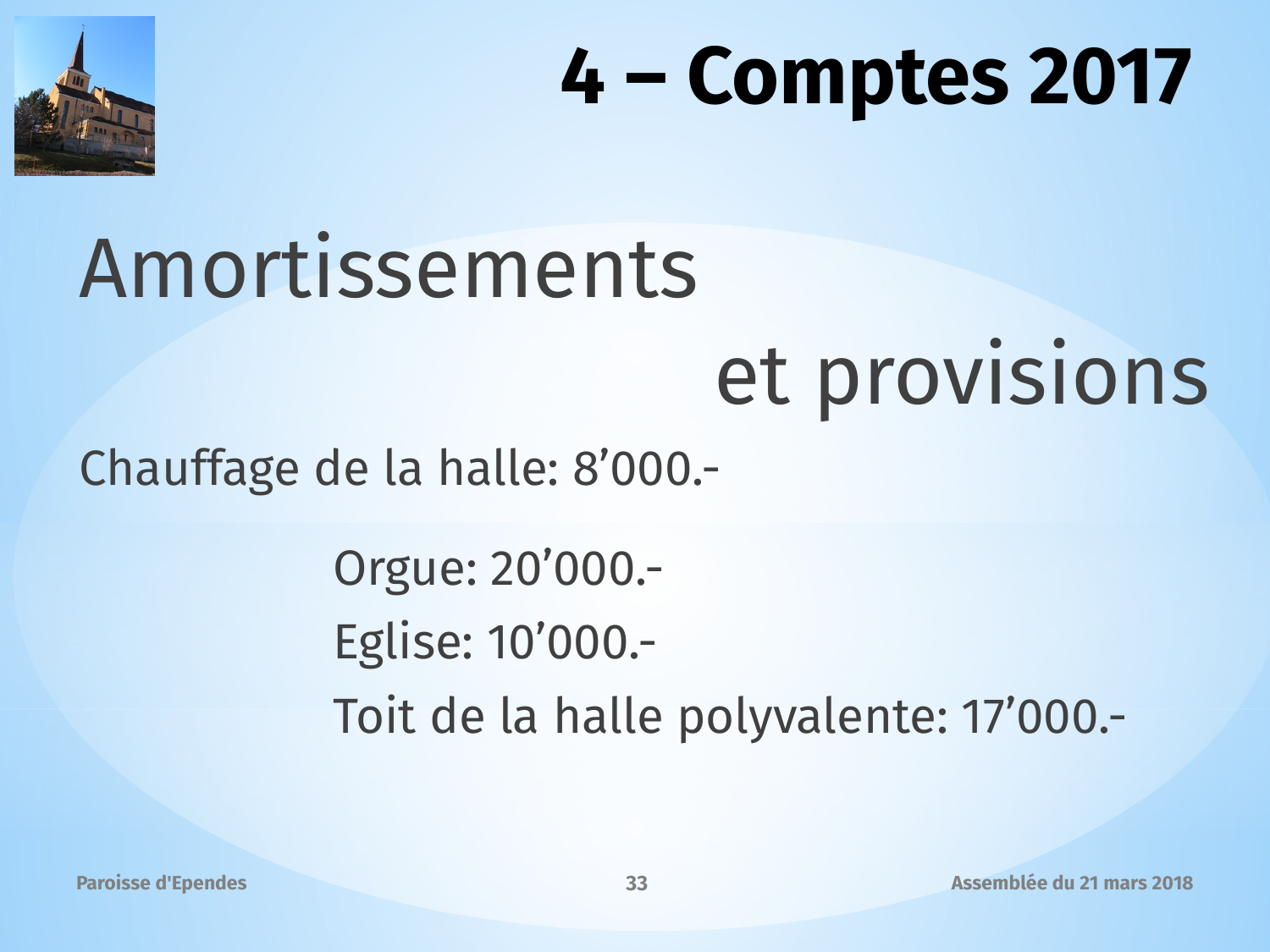

# 4 – Comptes 2017
Amortissements
					et provisions
Chauffage de la halle: 8’000.-

		Orgue: 20’000.-
		Eglise: 10’000.-
		Toit de la halle polyvalente: 17’000.-

Paroisse d'Ependes
33
Assemblée du 21 mars 2018